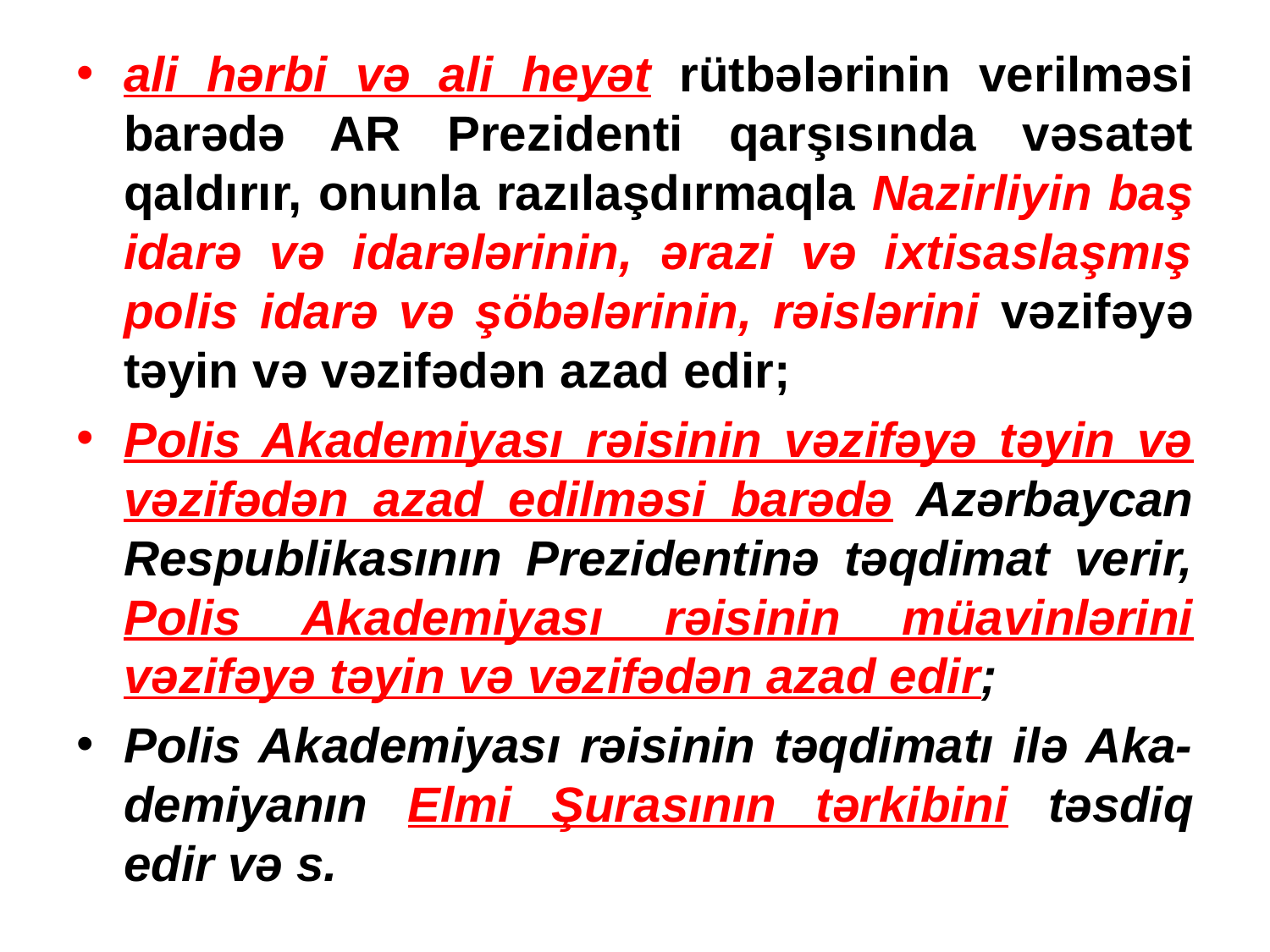

ali hərbi və ali heyət rütbələrinin verilməsi barədə AR Prezidenti qarşısında vəsatət qaldırır, onunla razılaşdırmaqla Nazirliyin baş idarə və idarələrinin, ərazi və ixtisaslaşmış polis idarə və şöbələrinin, rəislərini vəzifəyə təyin və vəzifədən azad edir;
Polis Akademiyası rəisinin vəzifəyə təyin və vəzifədən azad edilməsi barədə Azərbaycan Respublikasının Prezidentinə təqdimat verir, Polis Akademiyası rəisinin müavinlərini vəzifəyə təyin və vəzifədən azad edir;
Polis Akademiyası rəisinin təqdimatı ilə Aka-demiyanın Elmi Şurasının tərkibini təsdiq edir və s.